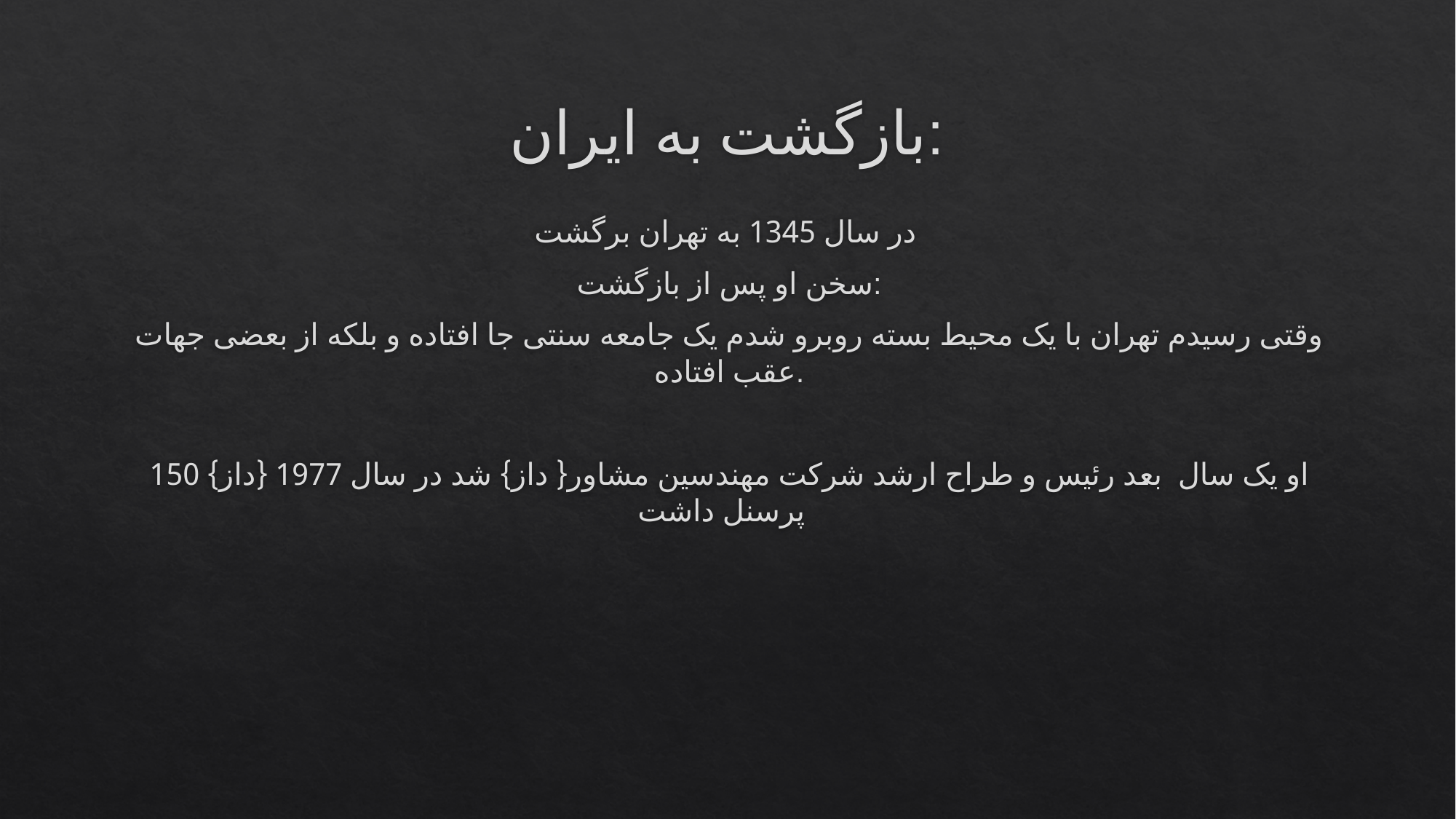

# بازگشت به ایران:
در سال 1345 به تهران برگشت
سخن او پس از بازگشت:
وقتی رسیدم تهران با یک محیط بسته روبرو شدم یک جامعه سنتی جا افتاده و بلکه از بعضی جهات عقب افتاده.

او یک سال  بعد رئیس و طراح ارشد شرکت مهندسین مشاور{ داز} شد در سال 1977 {داز} 150 پرسنل داشت